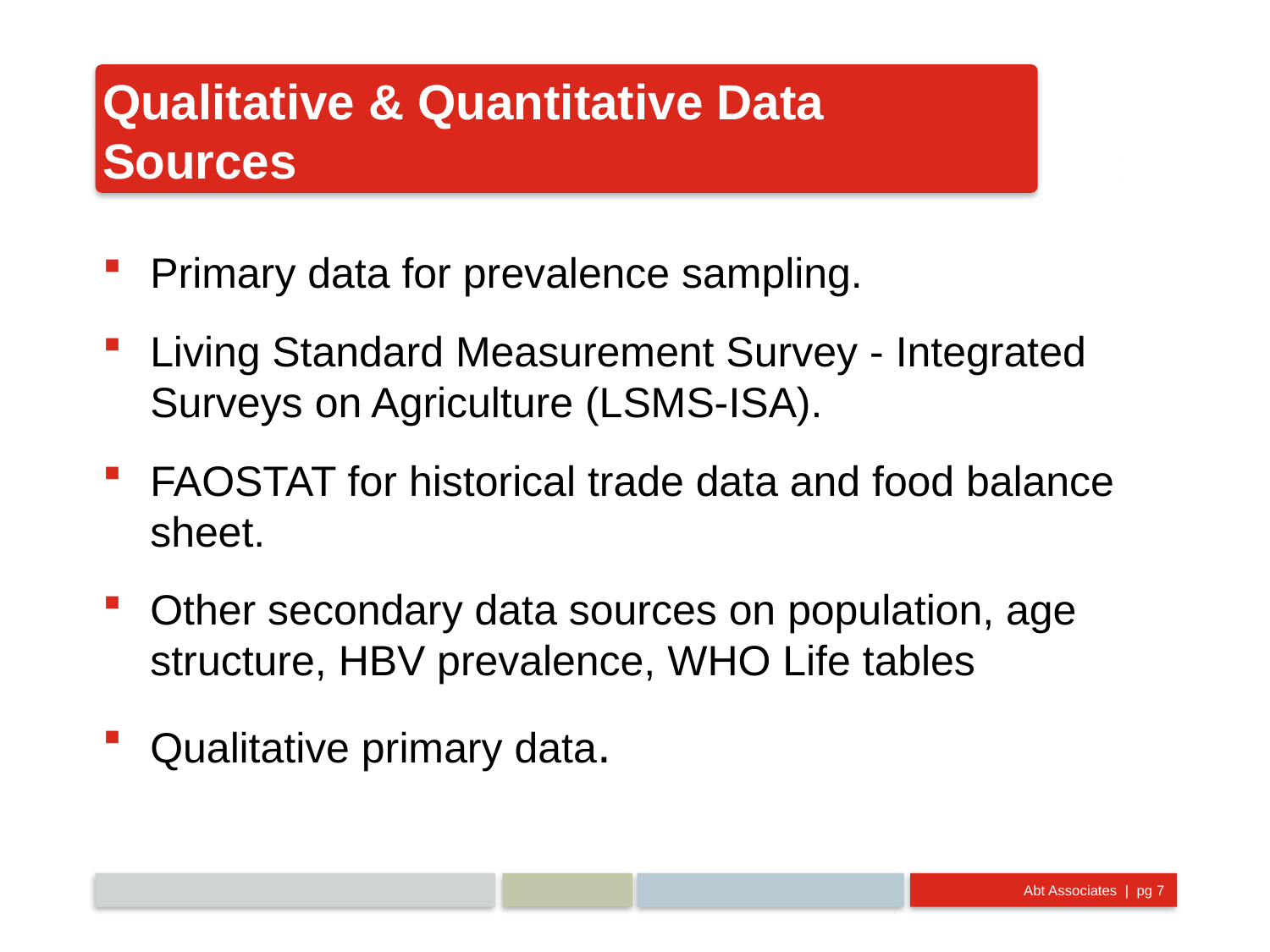

# Qualitative & Quantitative Data Sources
Primary data for prevalence sampling.
Living Standard Measurement Survey - Integrated Surveys on Agriculture (LSMS-ISA).
FAOSTAT for historical trade data and food balance sheet.
Other secondary data sources on population, age structure, HBV prevalence, WHO Life tables
Qualitative primary data.